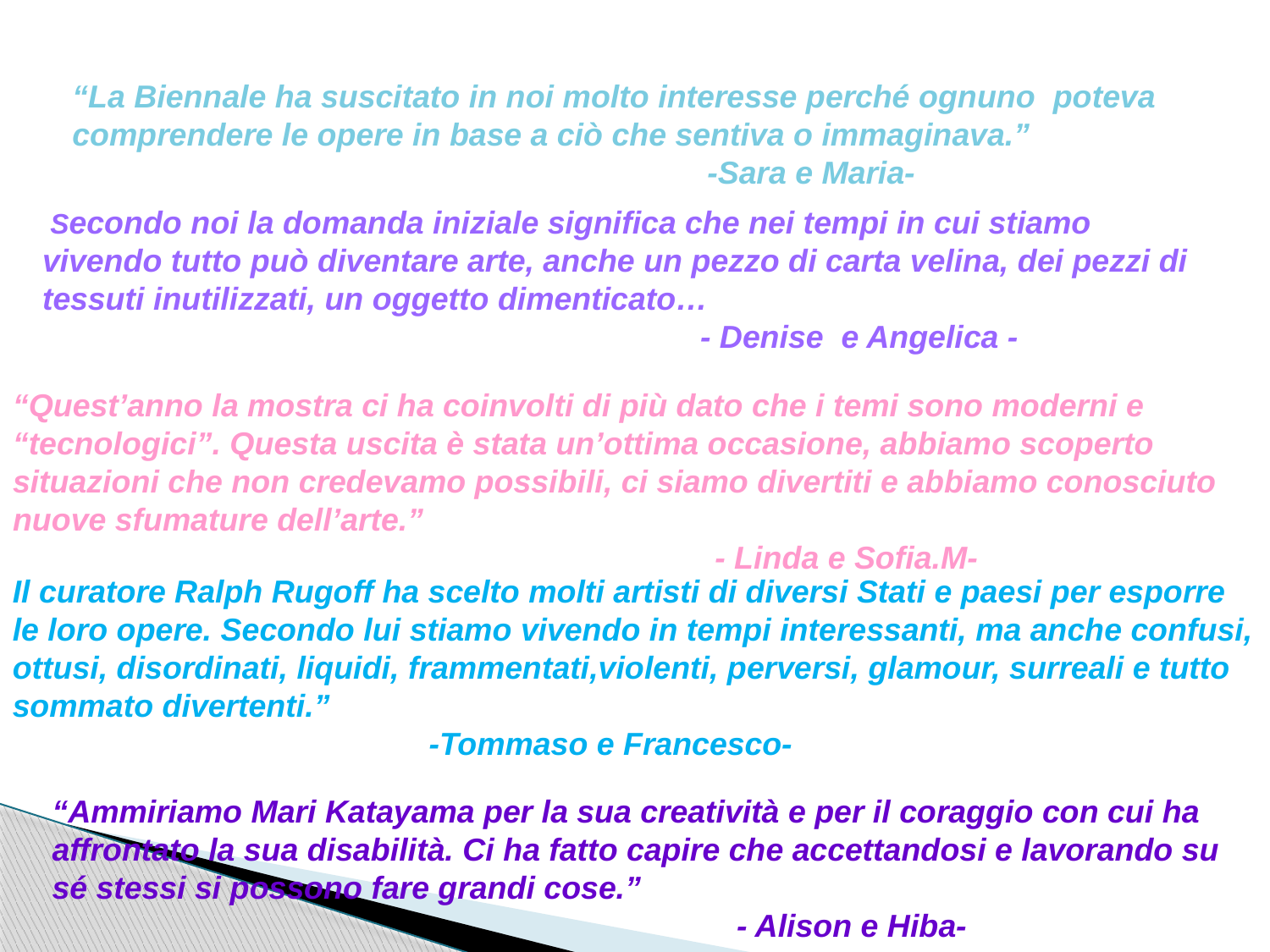

“La Biennale ha suscitato in noi molto interesse perché ognuno  poteva comprendere le opere in base a ciò che sentiva o immaginava.”
					-Sara e Maria-
 Secondo noi la domanda iniziale significa che nei tempi in cui stiamo vivendo tutto può diventare arte, anche un pezzo di carta velina, dei pezzi di tessuti inutilizzati, un oggetto dimenticato…
                                                                          - Denise  e Angelica -

“Quest’anno la mostra ci ha coinvolti di più dato che i temi sono moderni e “tecnologici”. Questa uscita è stata un’ottima occasione, abbiamo scoperto situazioni che non credevamo possibili, ci siamo divertiti e abbiamo conosciuto nuove sfumature dell’arte.”
                                                                               - Linda e Sofia.M-

Il curatore Ralph Rugoff ha scelto molti artisti di diversi Stati e paesi per esporre le loro opere. Secondo lui stiamo vivendo in tempi interessanti, ma anche confusi, ottusi, disordinati, liquidi, frammentati,violenti, perversi, glamour, surreali e tutto sommato divertenti.”                                                                                                                                                        -Tommaso e Francesco-

“Ammiriamo Mari Katayama per la sua creatività e per il coraggio con cui ha affrontato la sua disabilità. Ci ha fatto capire che accettandosi e lavorando su sé stessi si possono fare grandi cose.”
                                                                             - Alison e Hiba-